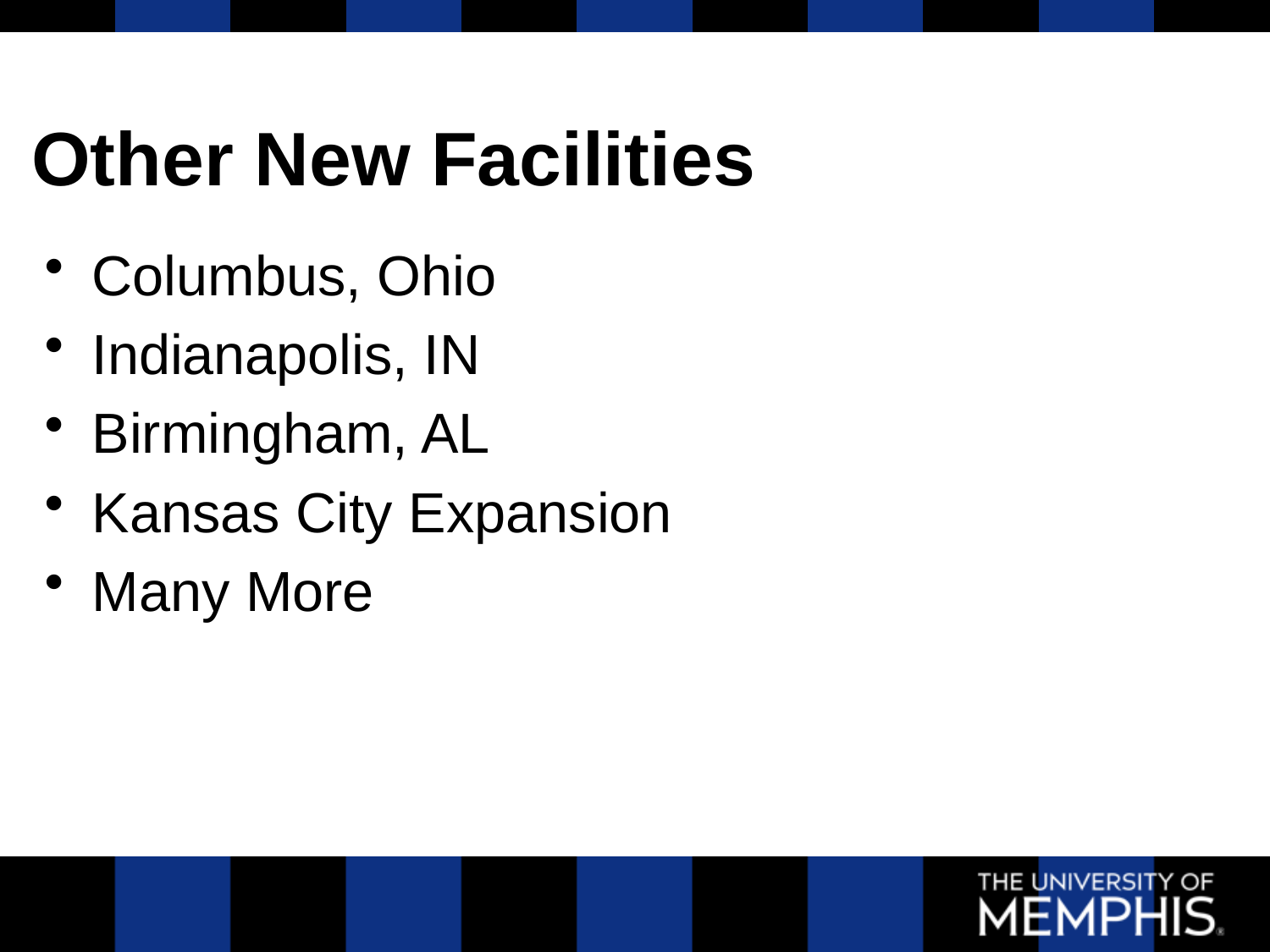

# Other New Facilities
Columbus, Ohio
Indianapolis, IN
Birmingham, AL
Kansas City Expansion
Many More